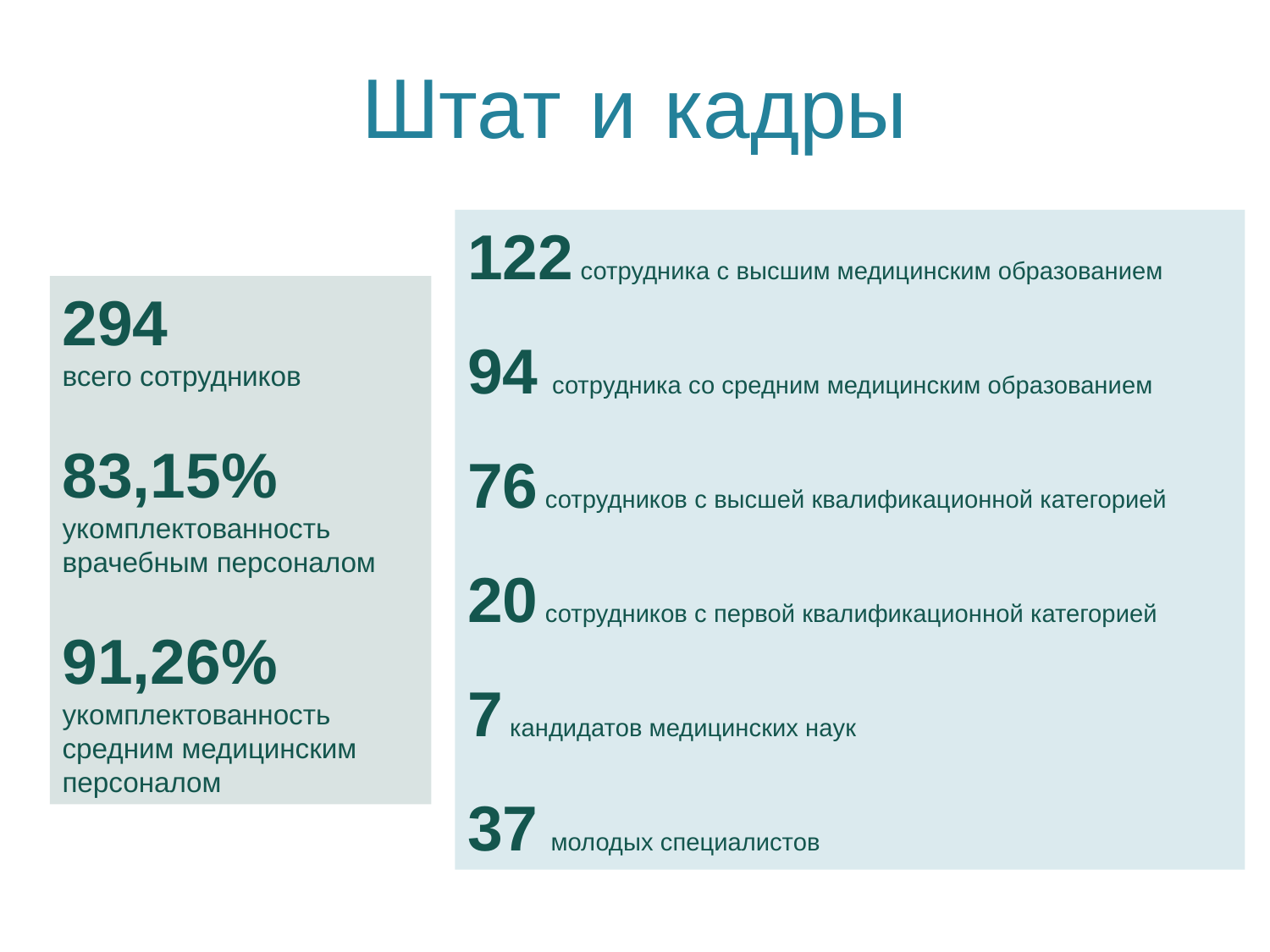

# Штат и кадры
122 сотрудника с высшим медицинским образованием

94  сотрудника со средним медицинским образованием

76 сотрудников с высшей квалификационной категорией

20 сотрудников с первой квалификационной категорией

7 кандидатов медицинских наук

37 молодых специалистов
294
всего сотрудников
83,15%
укомплектованность врачебным персоналом
91,26%
укомплектованность средним медицинским персоналом